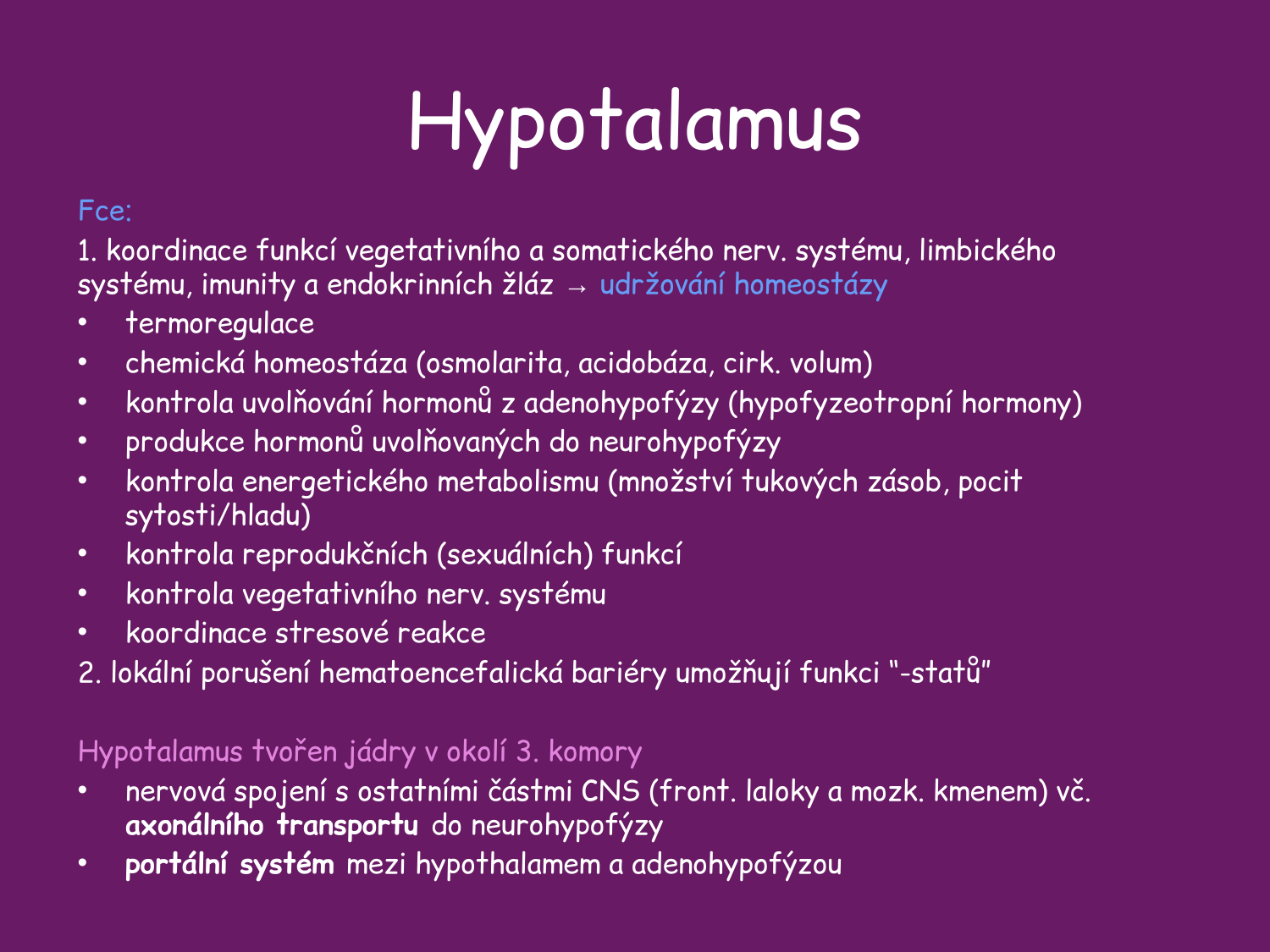

# Hypotalamus
Fce:
1. koordinace funkcí vegetativního a somatického nerv. systému, limbického systému, imunity a endokrinních žláz → udržování homeostázy
termoregulace
chemická homeostáza (osmolarita, acidobáza, cirk. volum)
kontrola uvolňování hormonů z adenohypofýzy (hypofyzeotropní hormony)
produkce hormonů uvolňovaných do neurohypofýzy
kontrola energetického metabolismu (množství tukových zásob, pocit sytosti/hladu)
kontrola reprodukčních (sexuálních) funkcí
kontrola vegetativního nerv. systému
koordinace stresové reakce
2. lokální porušení hematoencefalická bariéry umožňují funkci “-statů”

Hypotalamus tvořen jádry v okolí 3. komory
nervová spojení s ostatními částmi CNS (front. laloky a mozk. kmenem) vč. axonálního transportu do neurohypofýzy
portální systém mezi hypothalamem a adenohypofýzou